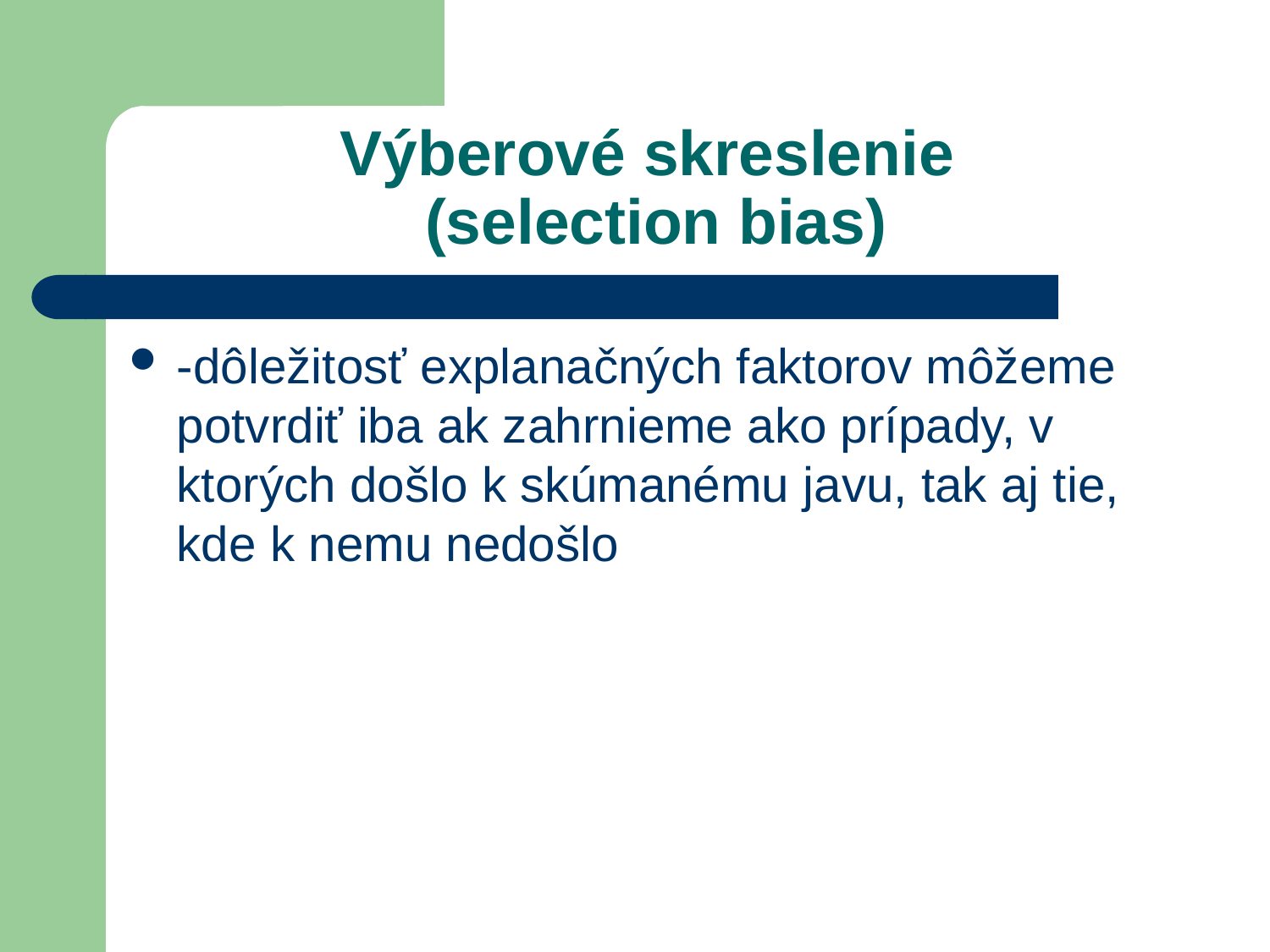

# Výberové skreslenie (selection bias)
-dôležitosť explanačných faktorov môžeme potvrdiť iba ak zahrnieme ako prípady, v ktorých došlo k skúmanému javu, tak aj tie, kde k nemu nedošlo